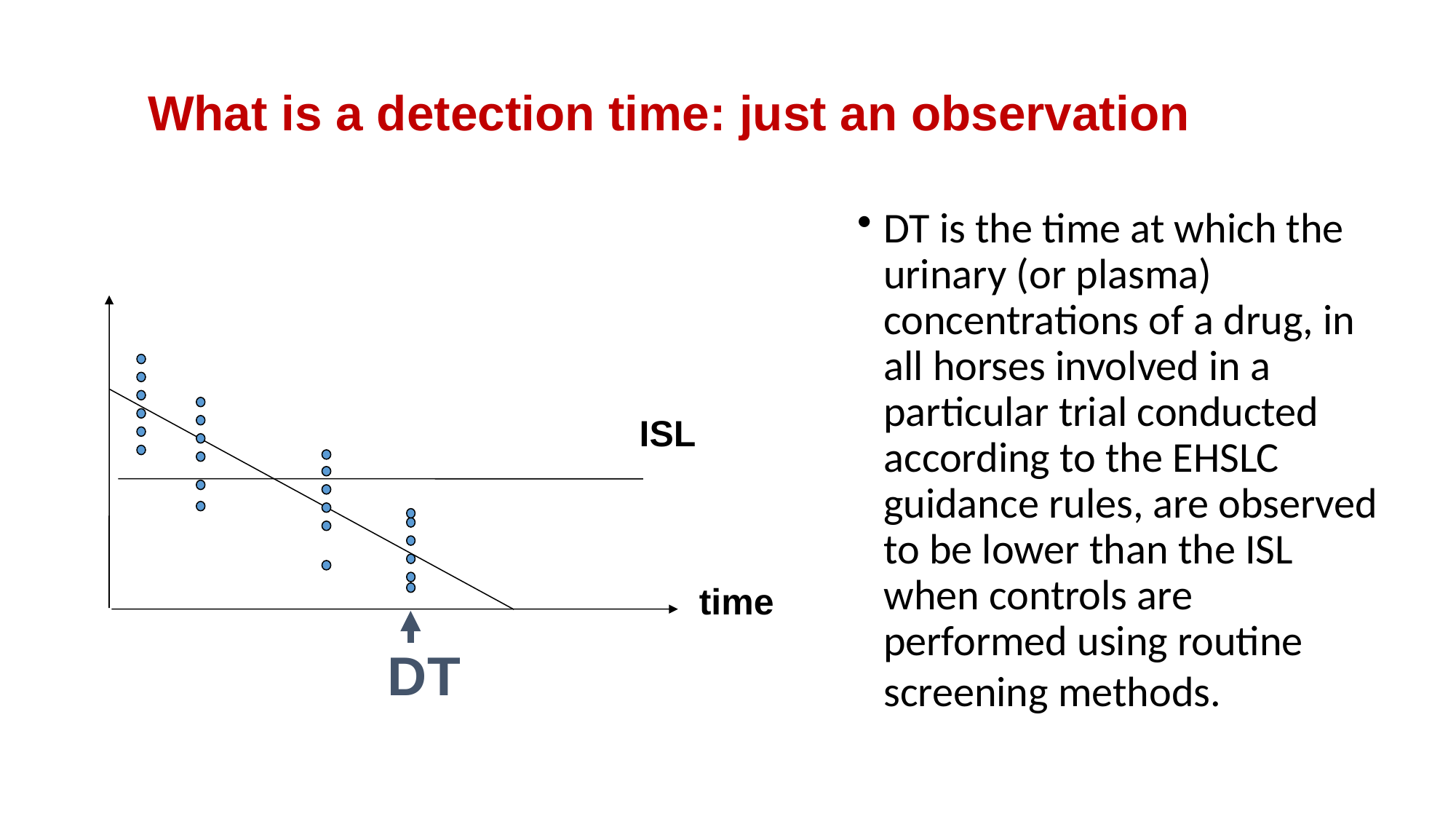

# What is a detection time: just an observation
DT is the time at which the urinary (or plasma) concentrations of a drug, in all horses involved in a particular trial conducted according to the EHSLC guidance rules, are observed to be lower than the ISL when controls are performed using routine screening methods.

ISL

time

DT